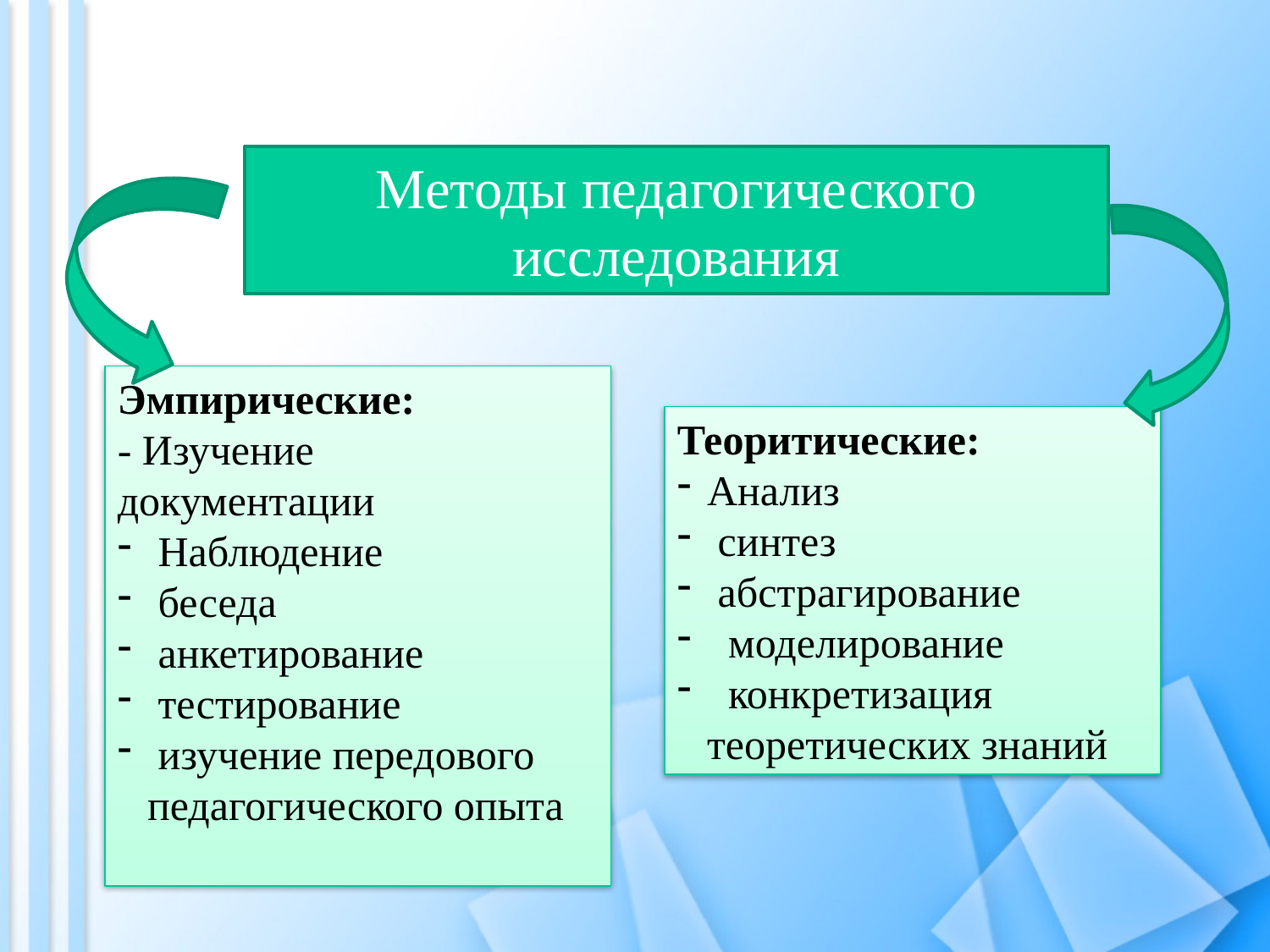

Методы педагогического исследования

Эмпирические:
- Изучение     документации
 Наблюдение
 беседа
 анкетирование
 тестирование
 изучение передового педагогического опыта

Теоритические:
Анализ
 синтез
 абстрагирование
  моделирование
  конкретизация теоретических знаний